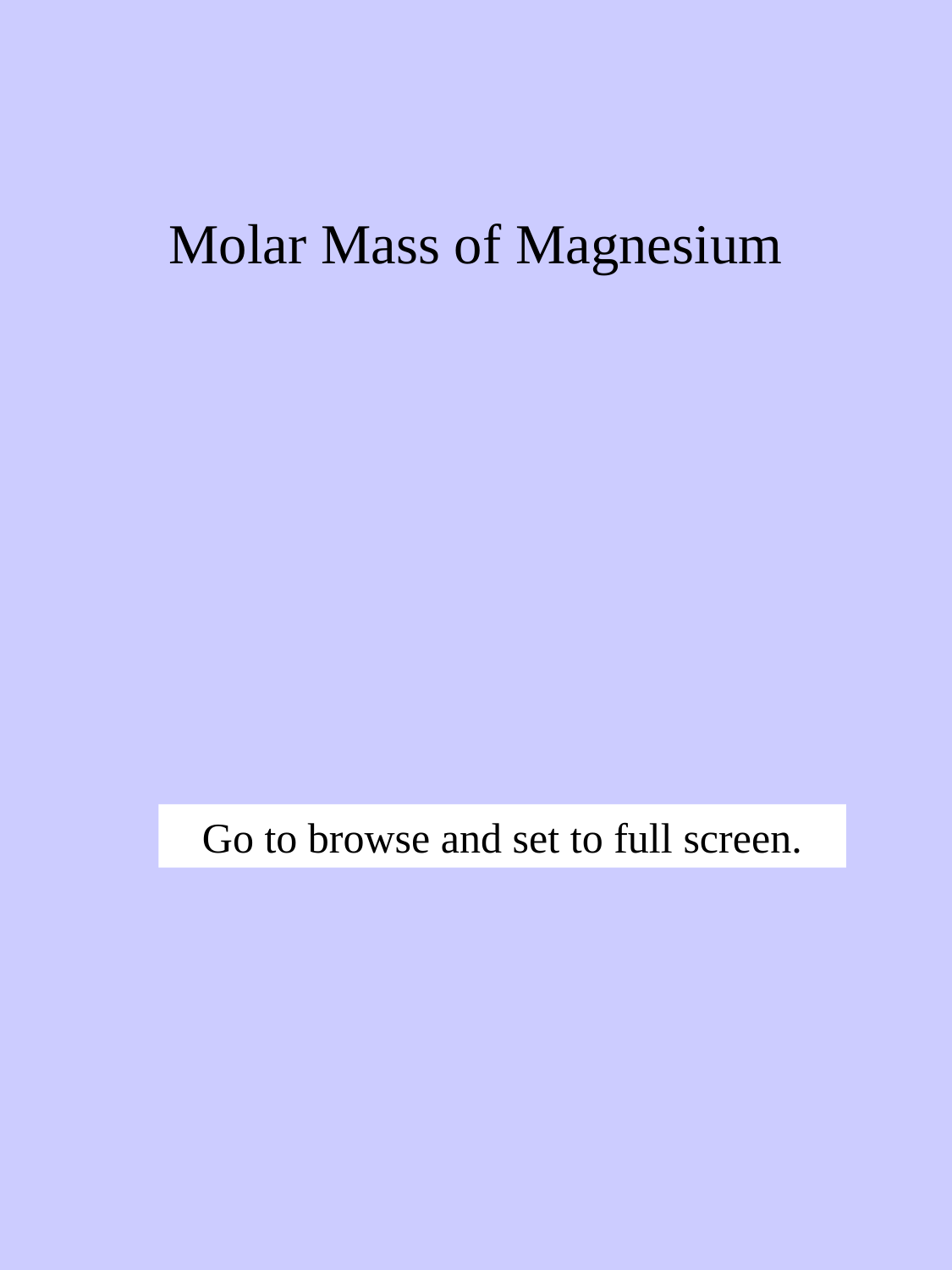

Molar Mass of Magnesium
Go to browse and set to full screen.